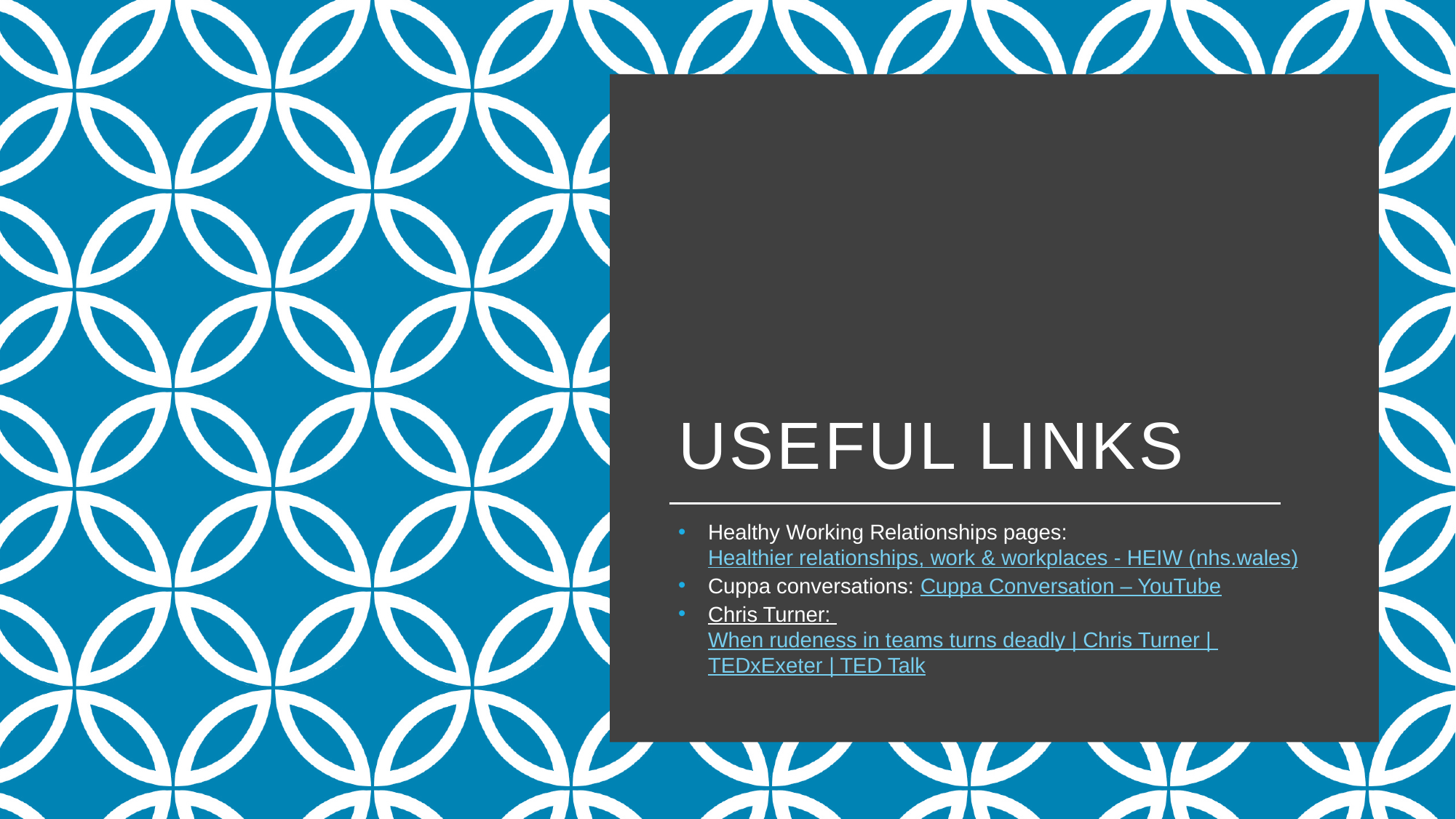

# Useful links
Healthy Working Relationships pages: Healthier relationships, work & workplaces - HEIW (nhs.wales)
Cuppa conversations: Cuppa Conversation – YouTube
Chris Turner: When rudeness in teams turns deadly | Chris Turner | TEDxExeter | TED Talk